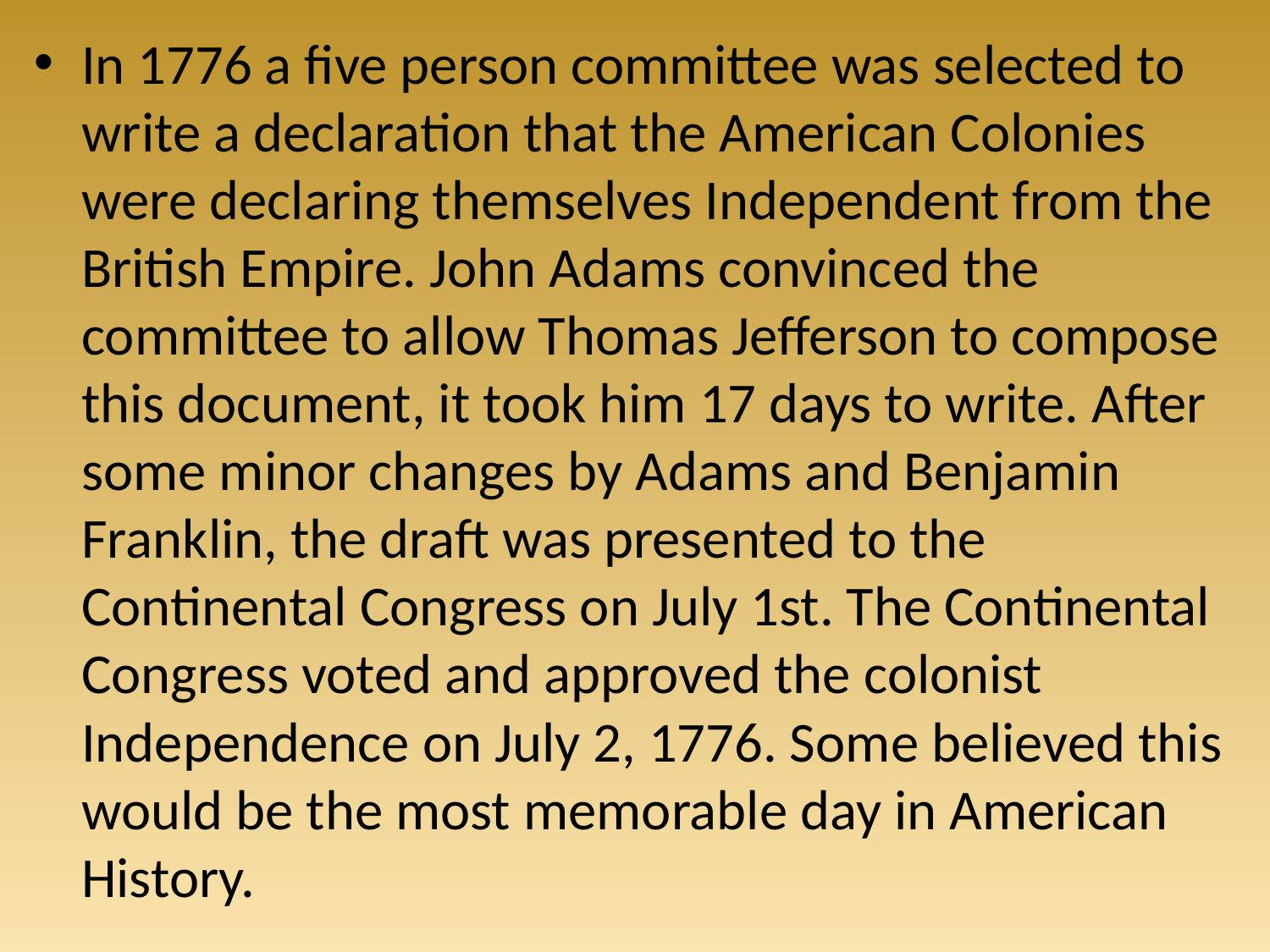

In 1776 a five person committee was selected to write a declaration that the American Colonies were declaring themselves Independent from the British Empire. John Adams convinced the committee to allow Thomas Jefferson to compose this document, it took him 17 days to write. After some minor changes by Adams and Benjamin Franklin, the draft was presented to the Continental Congress on July 1st. The Continental Congress voted and approved the colonist Independence on July 2, 1776. Some believed this would be the most memorable day in American History.